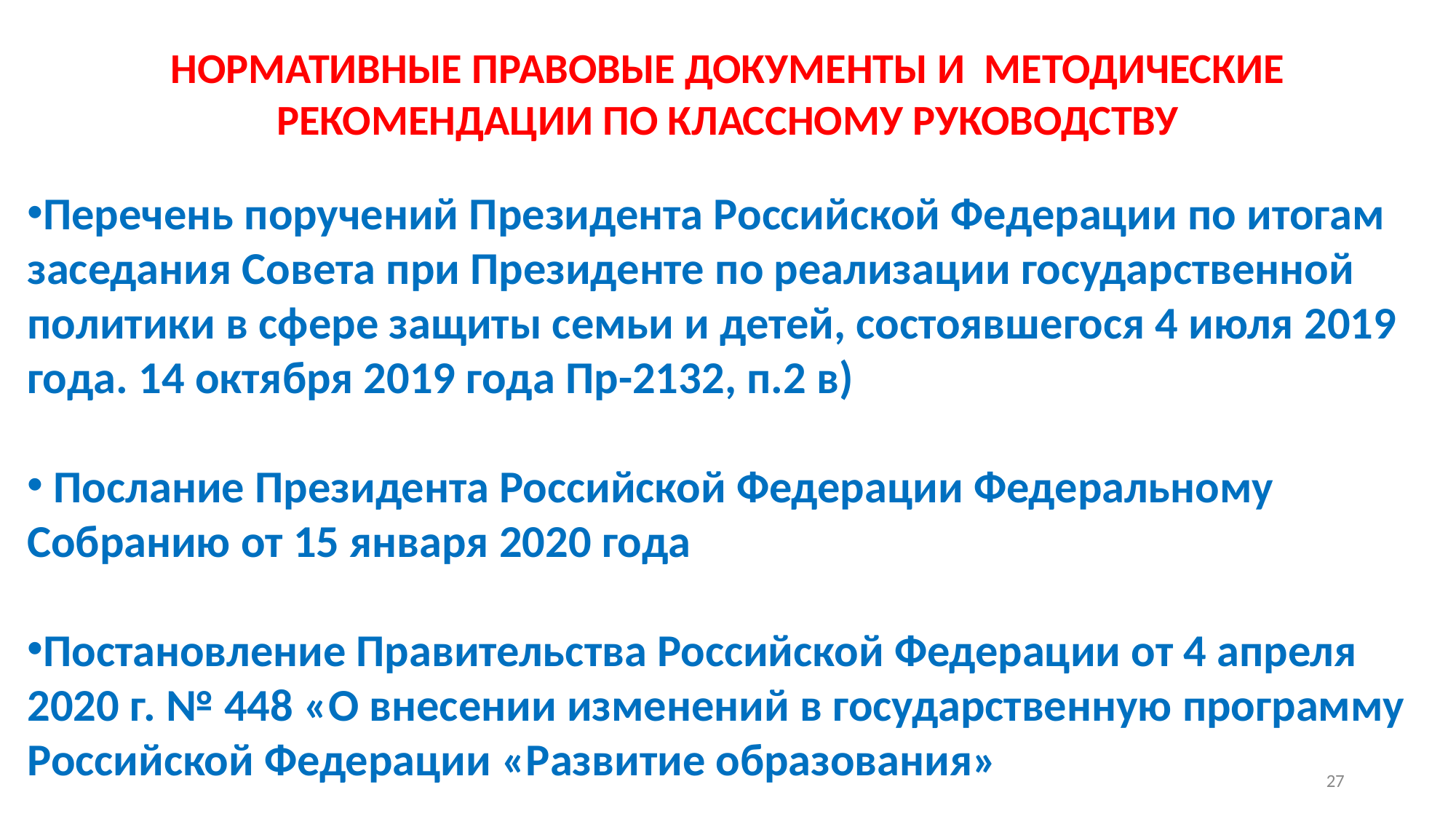

# НОРМАТИВНЫЕ ПРАВОВЫЕ ДОКУМЕНТЫ И  МЕТОДИЧЕСКИЕ РЕКОМЕНДАЦИИ ПО КЛАССНОМУ РУКОВОДСТВУ

Перечень поручений Президента Российской Федерации по итогам заседания Совета при Президенте по реализации государственной политики в сфере защиты семьи и детей, состоявшегося 4 июля 2019 года. 14 октября 2019 года Пр-2132, п.2 в)

 Послание Президента Российской Федерации Федеральному Собранию от 15 января 2020 года

Постановление Правительства Российской Федерации от 4 апреля 2020 г. № 448 «О внесении изменений в государственную программу Российской Федерации «Развитие образования»
27